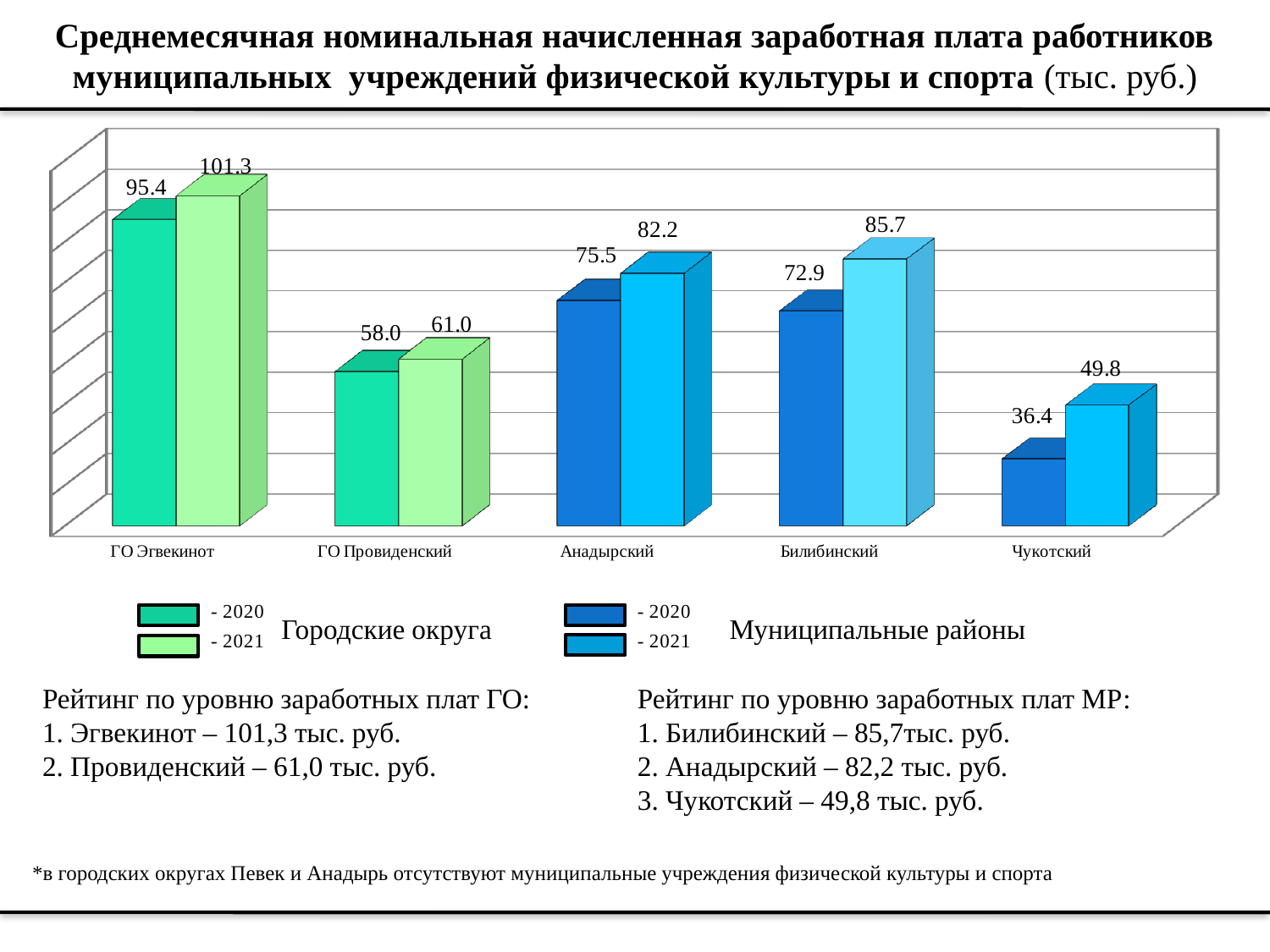

# Среднемесячная номинальная начисленная заработная плата работников муниципальных  учреждений физической культуры и спорта (тыс. руб.)

[unsupported chart]

Городские округа
Муниципальные районы
Рейтинг по уровню заработных плат ГО:
1. Эгвекинот – 101,3 тыс. руб.
2. Провиденский – 61,0 тыс. руб.

Рейтинг по уровню заработных плат МР:
1. Билибинский – 85,7тыс. руб.
2. Анадырский – 82,2 тыс. руб.
3. Чукотский – 49,8 тыс. руб.

*в городских округах Певек и Анадырь отсутствуют муниципальные учреждения физической культуры и спорта